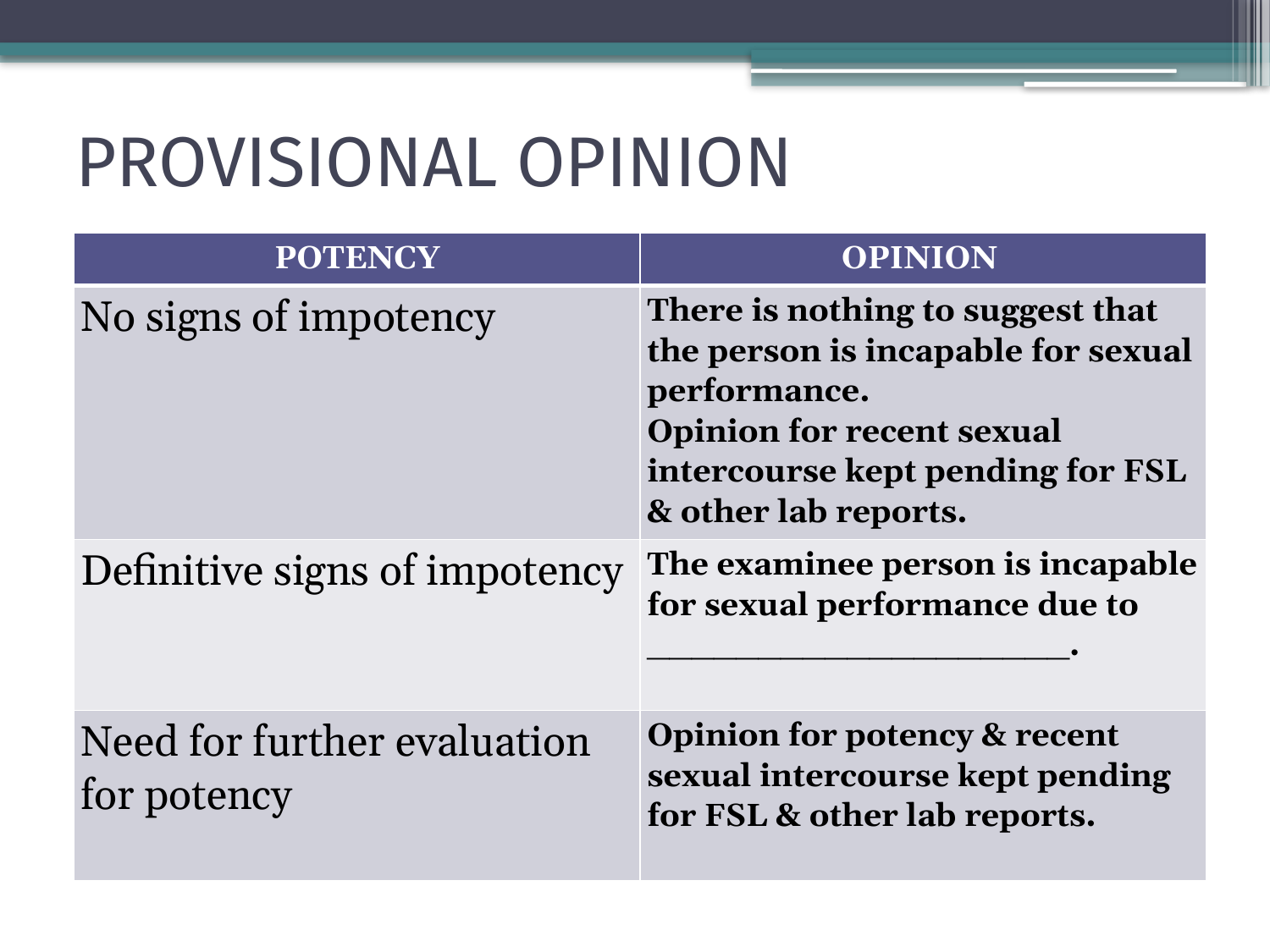

# PROVISIONAL OPINION
| POTENCY | OPINION |
| --- | --- |
| No signs of impotency | There is nothing to suggest that the person is incapable for sexual performance. Opinion for recent sexual intercourse kept pending for FSL & other lab reports. |
| Definitive signs of impotency | The examinee person is incapable for sexual performance due to \_\_\_\_\_\_\_\_\_\_\_\_\_\_\_\_\_\_\_. |
| Need for further evaluation for potency | Opinion for potency & recent sexual intercourse kept pending for FSL & other lab reports. |